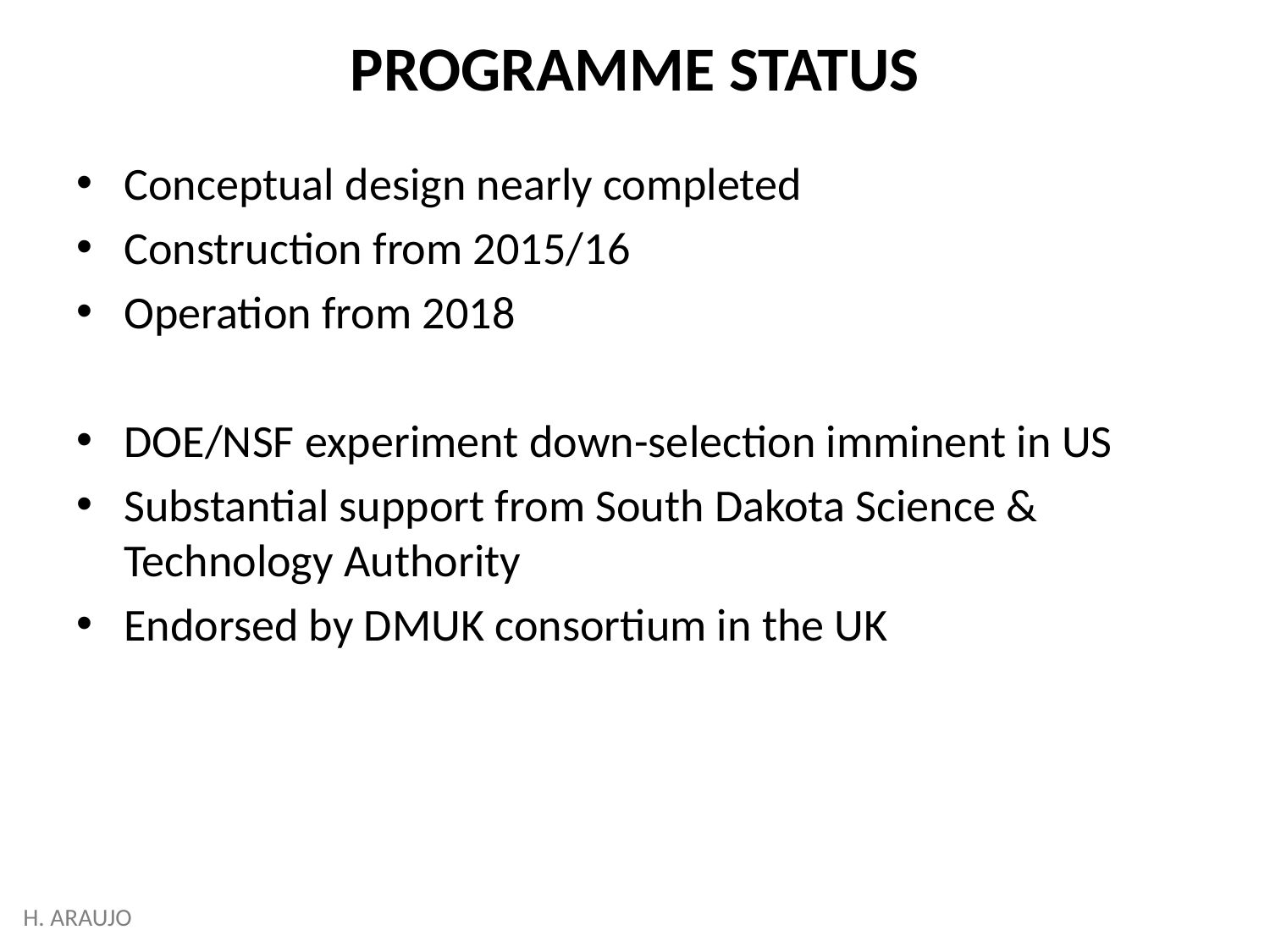

# PROGRAMME STATUS
Conceptual design nearly completed
Construction from 2015/16
Operation from 2018

DOE/NSF experiment down-selection imminent in US
Substantial support from South Dakota Science & Technology Authority
Endorsed by DMUK consortium in the UK

H. ARAUJO